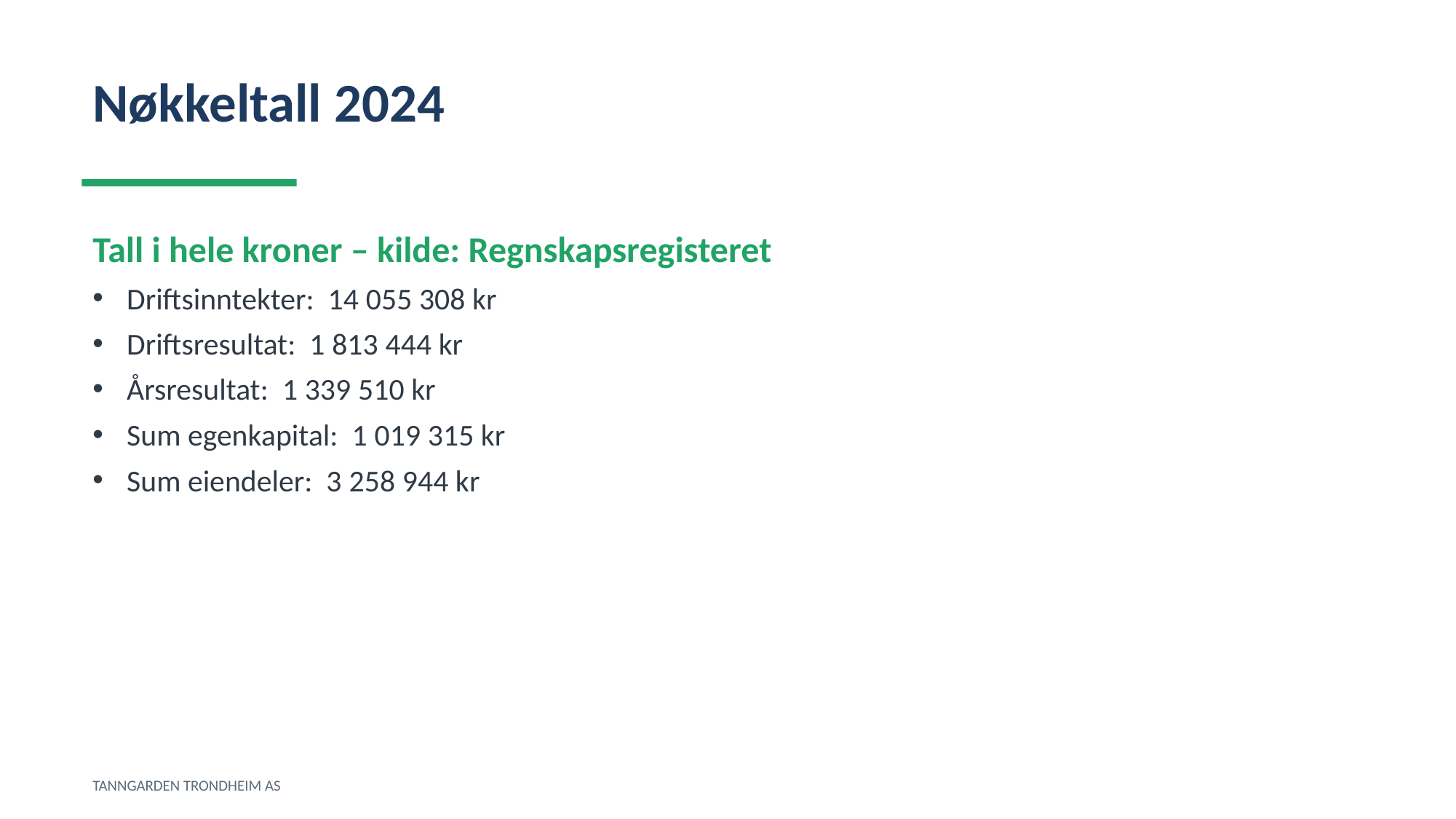

Nøkkeltall 2024

Tall i hele kroner – kilde: Regnskapsregisteret
Driftsinntekter:  14 055 308 kr
Driftsresultat:  1 813 444 kr
Årsresultat:  1 339 510 kr
Sum egenkapital:  1 019 315 kr
Sum eiendeler:  3 258 944 kr
TANNGARDEN TRONDHEIM AS